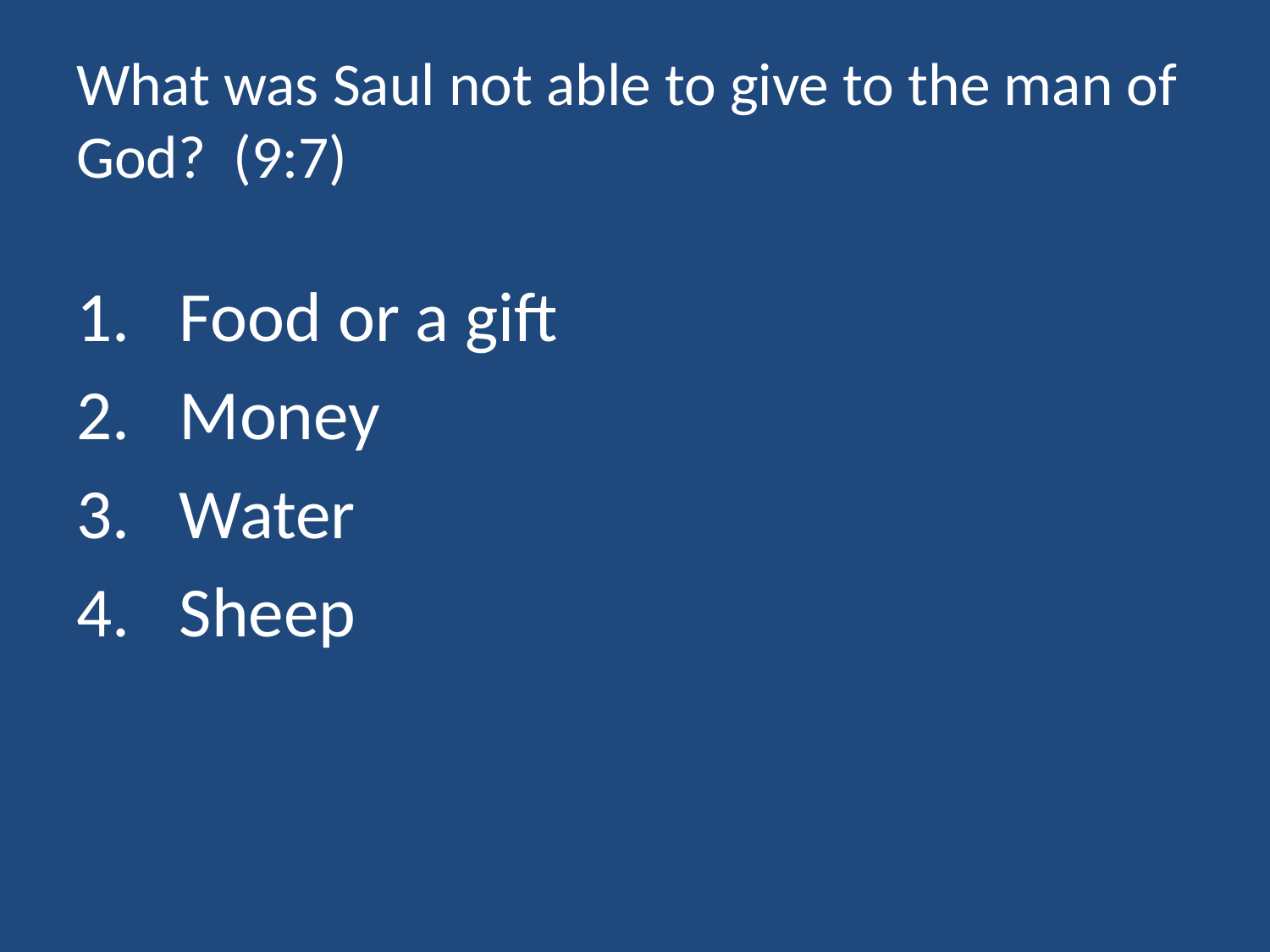

# What was Saul not able to give to the man of God?  (9:7)
Food or a gift
Money
Water
Sheep